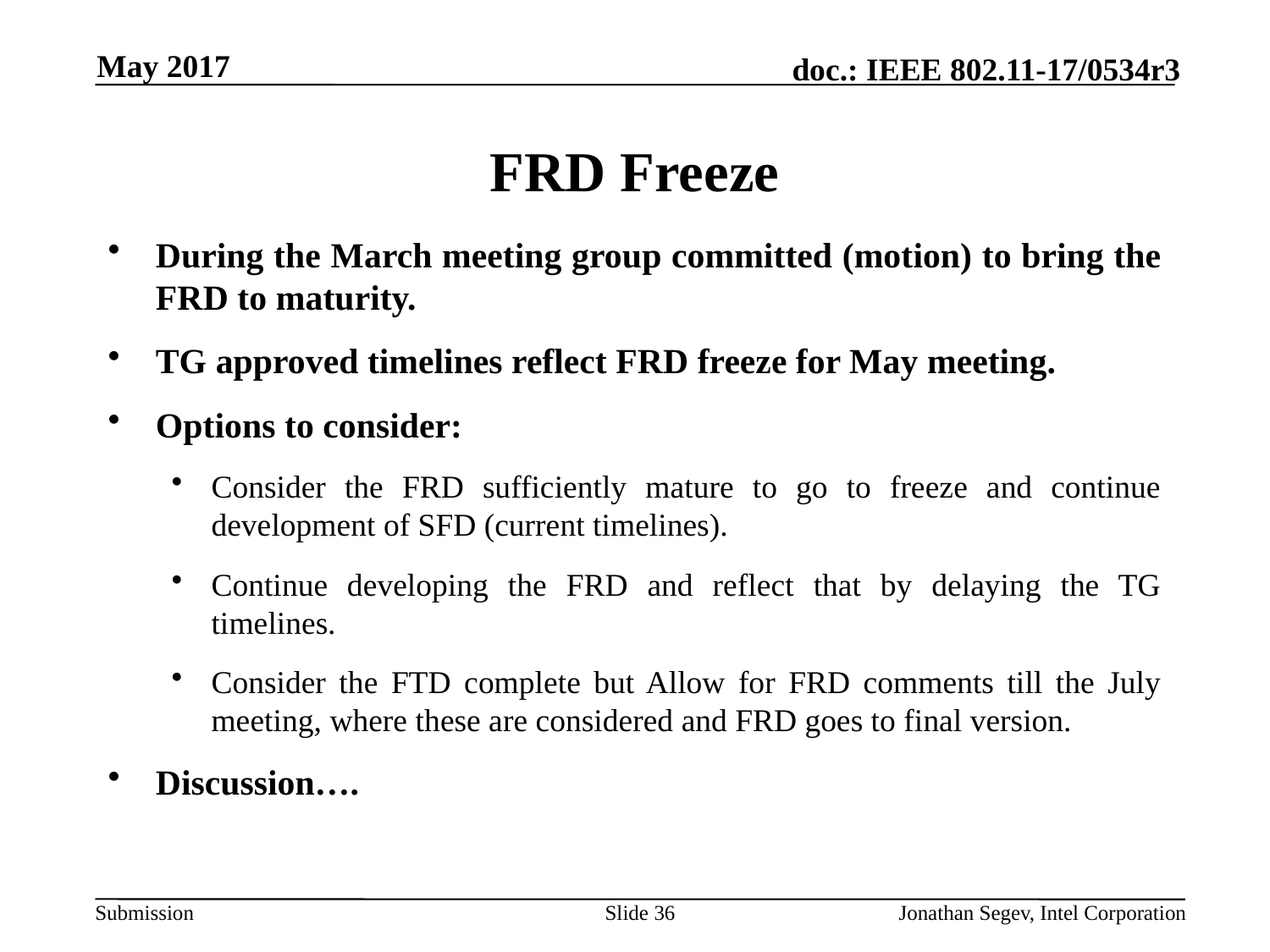

May 2017
# FRD Freeze
During the March meeting group committed (motion) to bring the FRD to maturity.
TG approved timelines reflect FRD freeze for May meeting.
Options to consider:
Consider the FRD sufficiently mature to go to freeze and continue development of SFD (current timelines).
Continue developing the FRD and reflect that by delaying the TG timelines.
Consider the FTD complete but Allow for FRD comments till the July meeting, where these are considered and FRD goes to final version.
Discussion….

Slide 36
Jonathan Segev, Intel Corporation